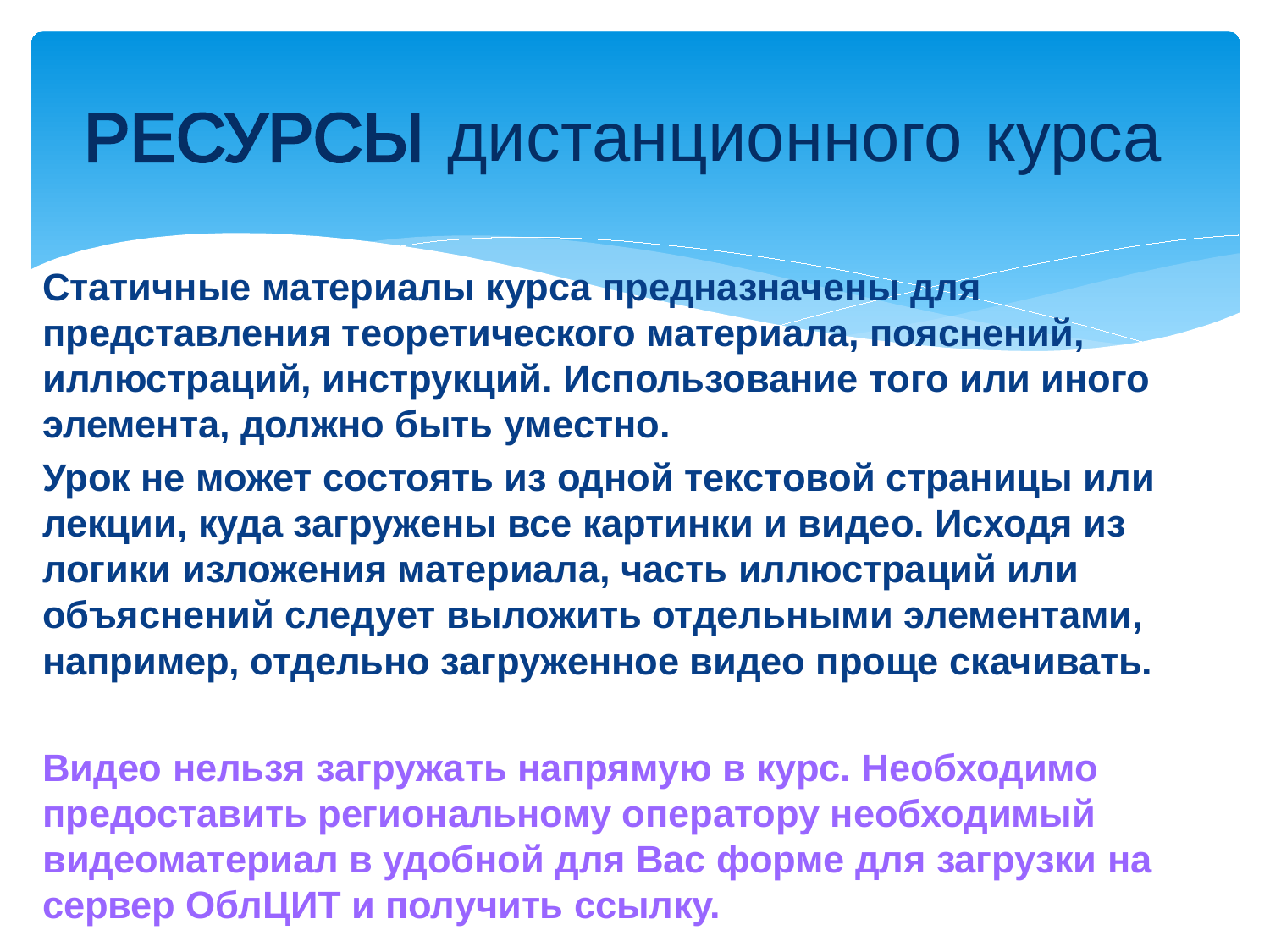

# РЕСУРСЫ дистанционного курса
Статичные материалы курса предназначены для представления теоретического материала, пояснений, иллюстраций, инструкций. Использование того или иного элемента, должно быть уместно.
Урок не может состоять из одной текстовой страницы или лекции, куда загружены все картинки и видео. Исходя из логики изложения материала, часть иллюстраций или объяснений следует выложить отдельными элементами, например, отдельно загруженное видео проще скачивать.

Видео нельзя загружать напрямую в курс. Необходимо предоставить региональному оператору необходимый видеоматериал в удобной для Вас форме для загрузки на сервер ОблЦИТ и получить ссылку.